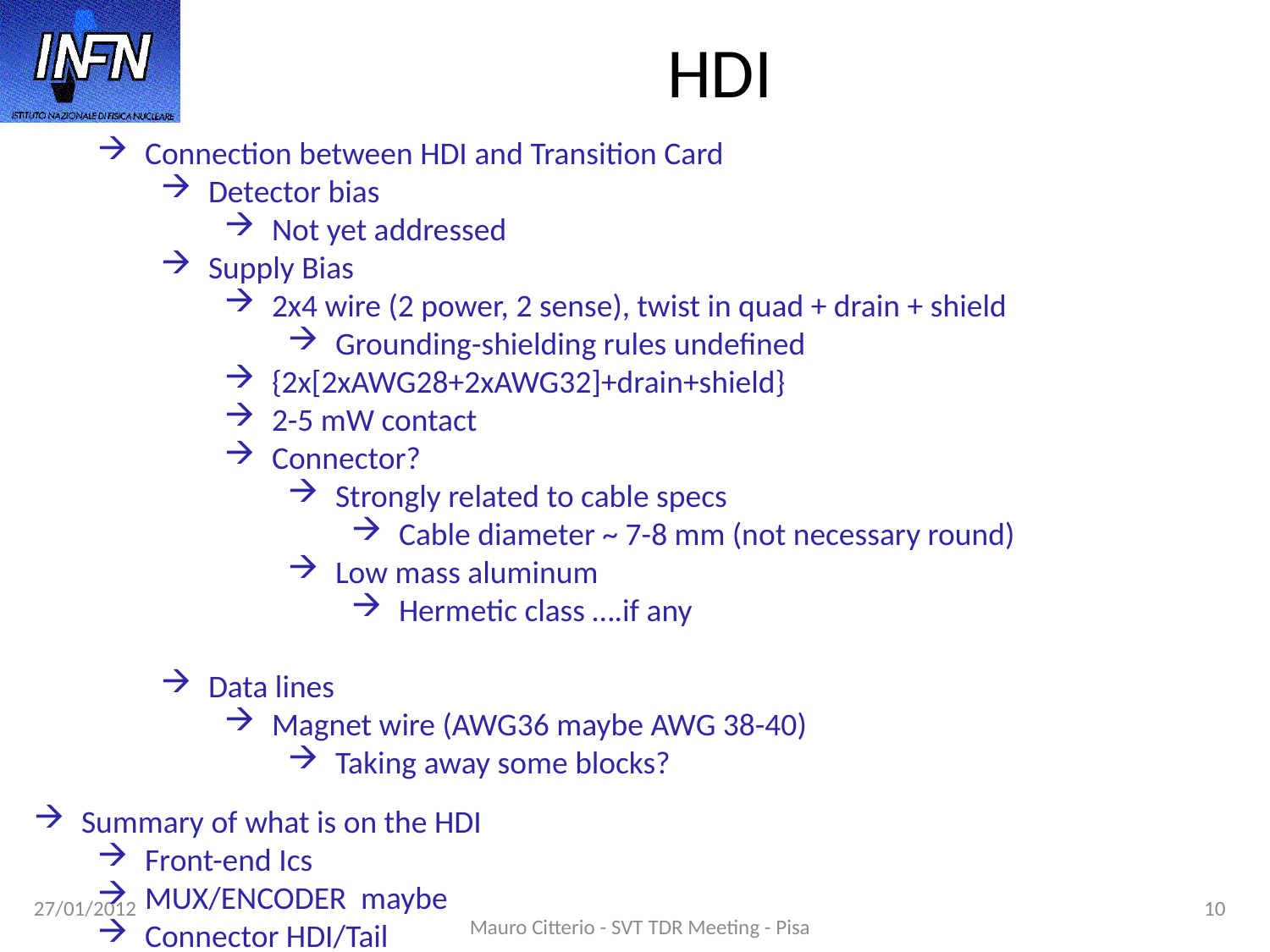

HDI
Connection between HDI and Transition Card
Detector bias
Not yet addressed
Supply Bias
2x4 wire (2 power, 2 sense), twist in quad + drain + shield
Grounding-shielding rules undefined
{2x[2xAWG28+2xAWG32]+drain+shield}
2-5 mW contact
Connector?
Strongly related to cable specs
Cable diameter ~ 7-8 mm (not necessary round)
Low mass aluminum
Hermetic class ….if any

Data lines
Magnet wire (AWG36 maybe AWG 38-40)
Taking away some blocks?

Summary of what is on the HDI
Front-end Ics
MUX/ENCODER  maybe
Connector HDI/Tail
Passive components
27/01/2012
10
Mauro Citterio - SVT TDR Meeting - Pisa